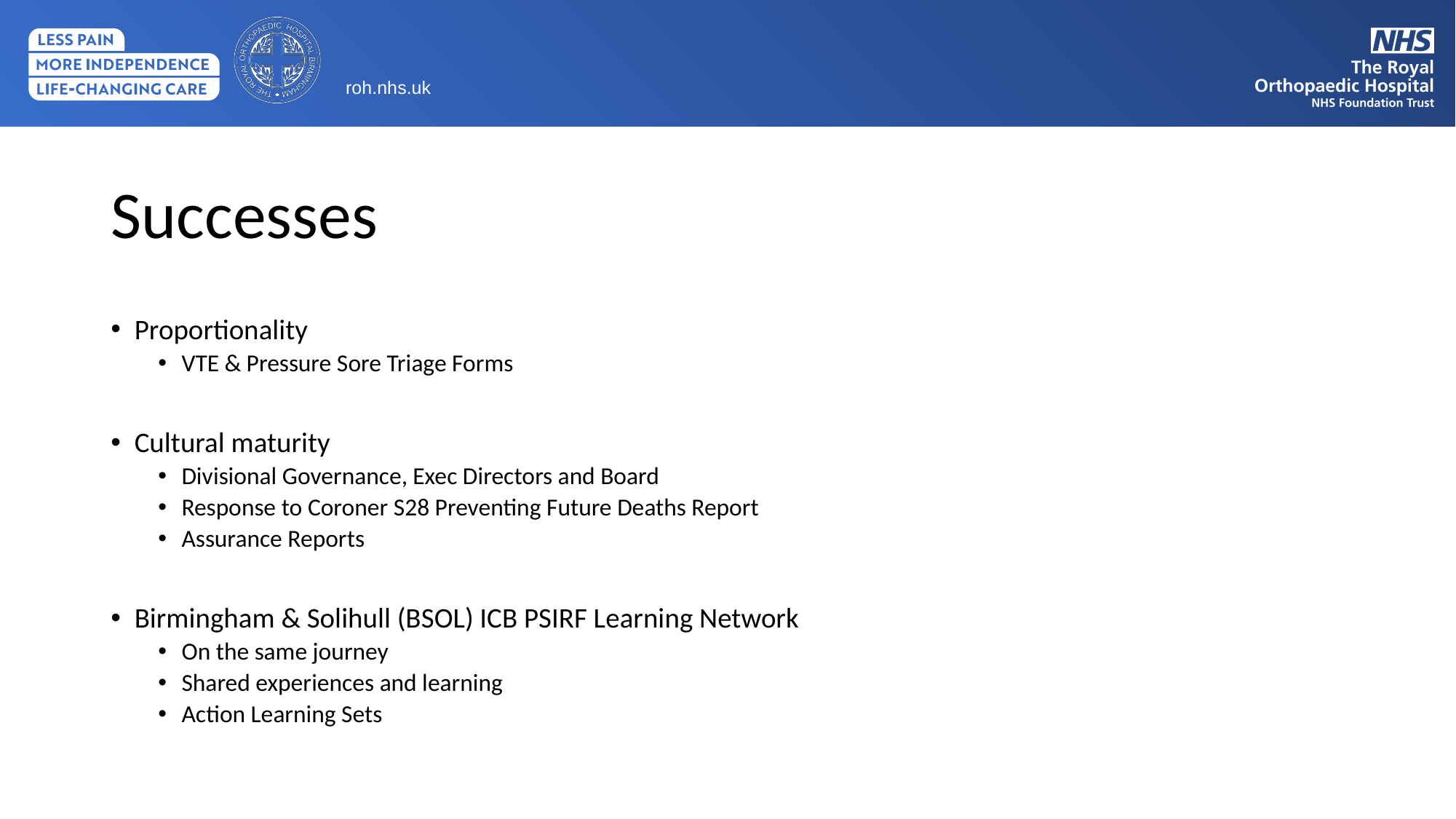

# Successes
Proportionality
VTE & Pressure Sore Triage Forms

Cultural maturity
Divisional Governance, Exec Directors and Board
Response to Coroner S28 Preventing Future Deaths Report
Assurance Reports

Birmingham & Solihull (BSOL) ICB PSIRF Learning Network
On the same journey
Shared experiences and learning
Action Learning Sets